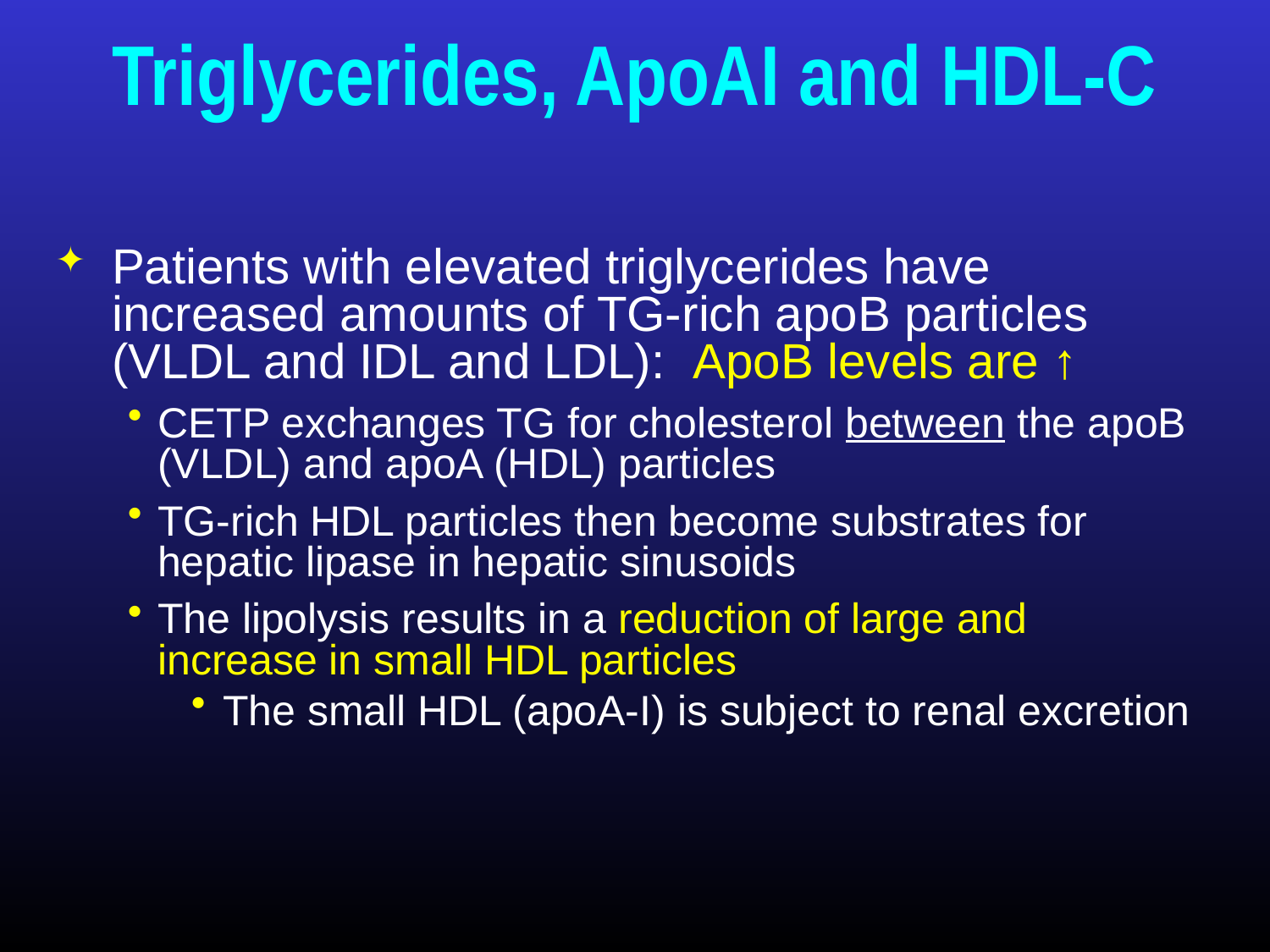

# Triglycerides, ApoAI and HDL-C
Patients with elevated triglycerides have increased amounts of TG-rich apoB particles (VLDL and IDL and LDL):  ApoB levels are ↑
CETP exchanges TG for cholesterol between the apoB (VLDL) and apoA (HDL) particles
TG-rich HDL particles then become substrates for hepatic lipase in hepatic sinusoids
The lipolysis results in a reduction of large and increase in small HDL particles
The small HDL (apoA-I) is subject to renal excretion